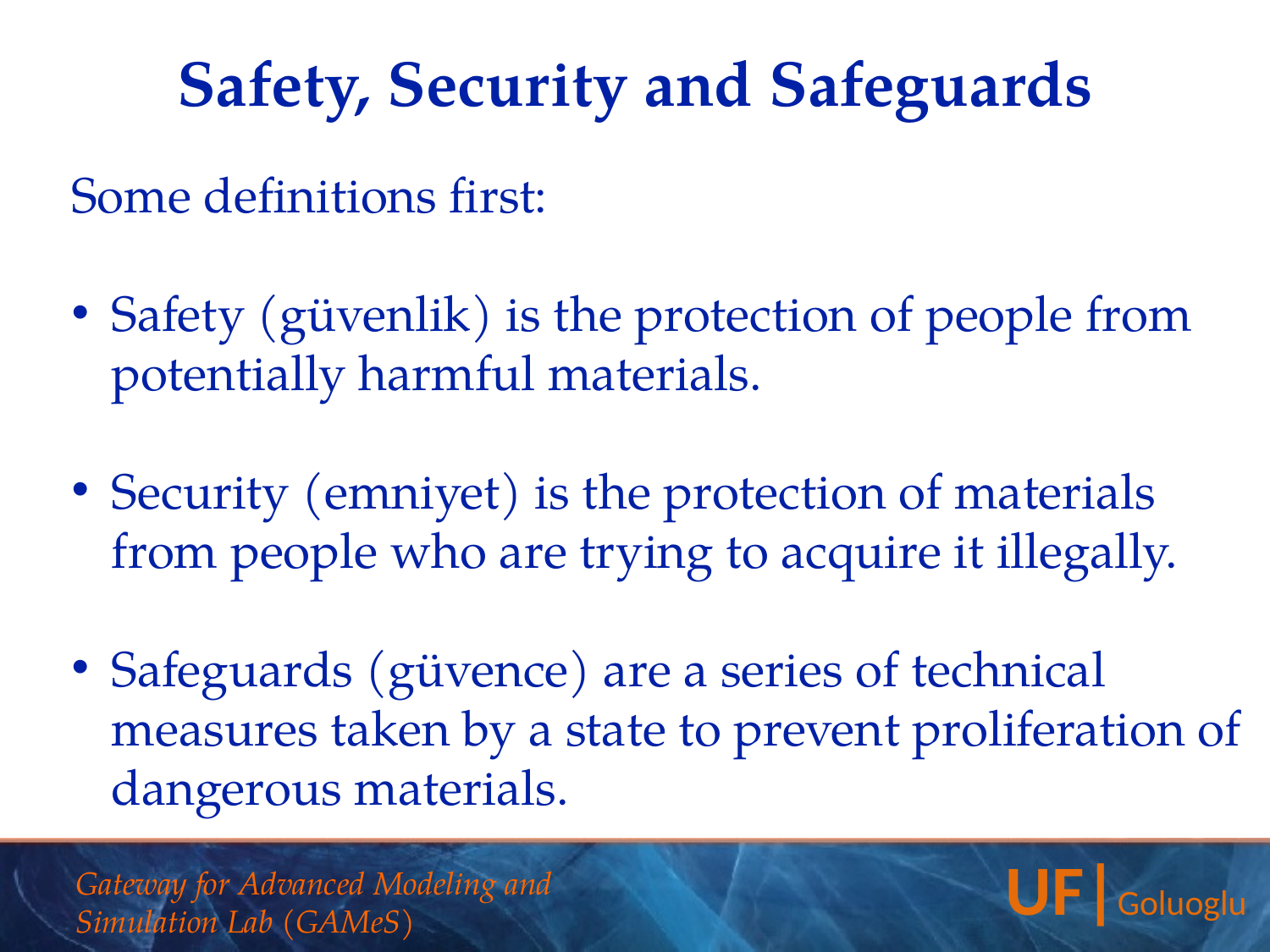

Safety, Security and Safeguards
Some definitions first:

Safety (güvenlik) is the protection of people from potentially harmful materials.

Security (emniyet) is the protection of materials from people who are trying to acquire it illegally.

Safeguards (güvence) are a series of technical measures taken by a state to prevent proliferation of dangerous materials.